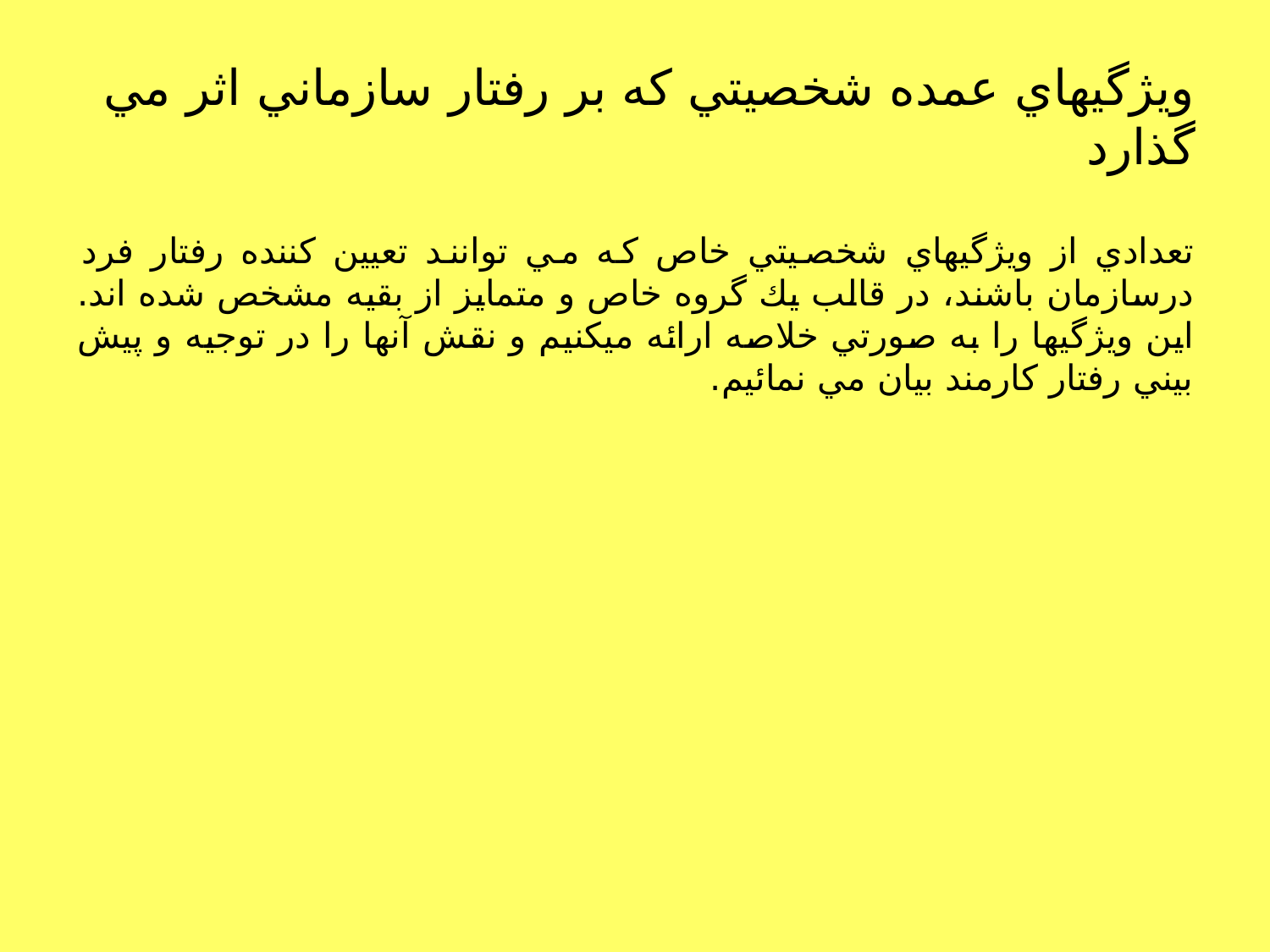

# ويژگيهاي عمده شخصيتي كه بر رفتار سازماني اثر مي گذارد
تعدادي از ويژگيهاي شخصيتي خاص كه مي توانند تعيين كننده رفتار فرد درسازمان باشند، در قالب يك گروه خاص و متمايز از بقيه مشخص شده اند. اين ويژگيها را به صورتي خلاصه ارائه ميكنيم و نقش آنها را در توجيه و پيش بيني رفتار كارمند بيان مي نمائيم.